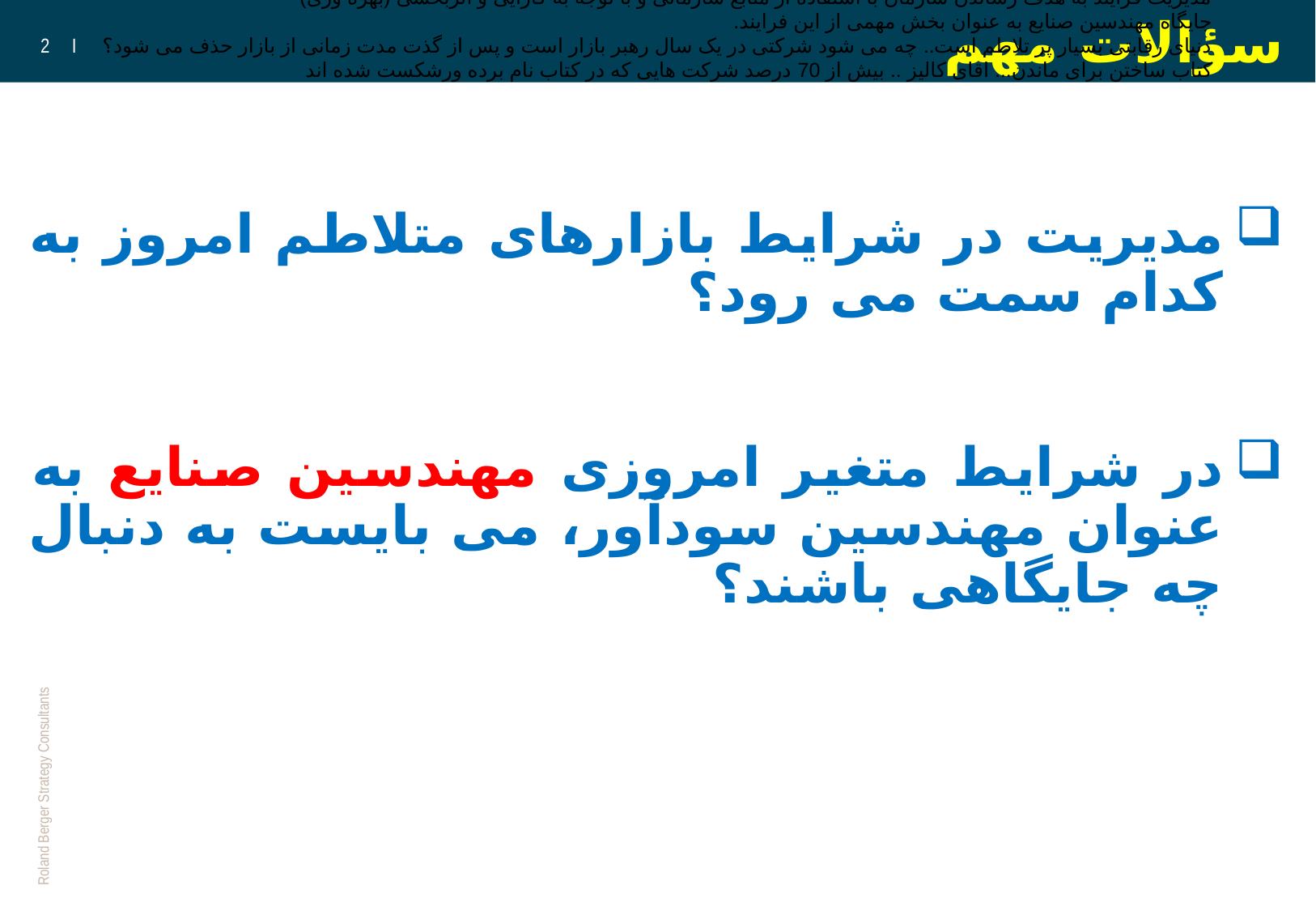

مدیریت فرایند به هدف رساندن سازمان با استفاده از منابع سازمانی و با توجه به کارایی و اثربخشی (بهره وری)
جایگاه مهندسین صنایع به عنوان بخش مهمی از این فرایند.
دنیای رقابتی بسیار پر تلاطم است.. چه می شود شرکتی در یک سال رهبر بازار است و پس از گذت مدت زمانی از بازار حذف می شود؟
کتاب ساختن برای ماندن... اقای کالیز .. بیش از 70 درصد شرکت هایی که در کتاب نام برده ورشکست شده اند
# سؤالات مهم
مدیریت در شرایط بازارهای متلاطم امروز به کدام سمت می رود؟

در شرایط متغیر امروزی مهندسین صنایع به عنوان مهندسین سودآور، می بایست به دنبال چه جایگاهی باشند؟